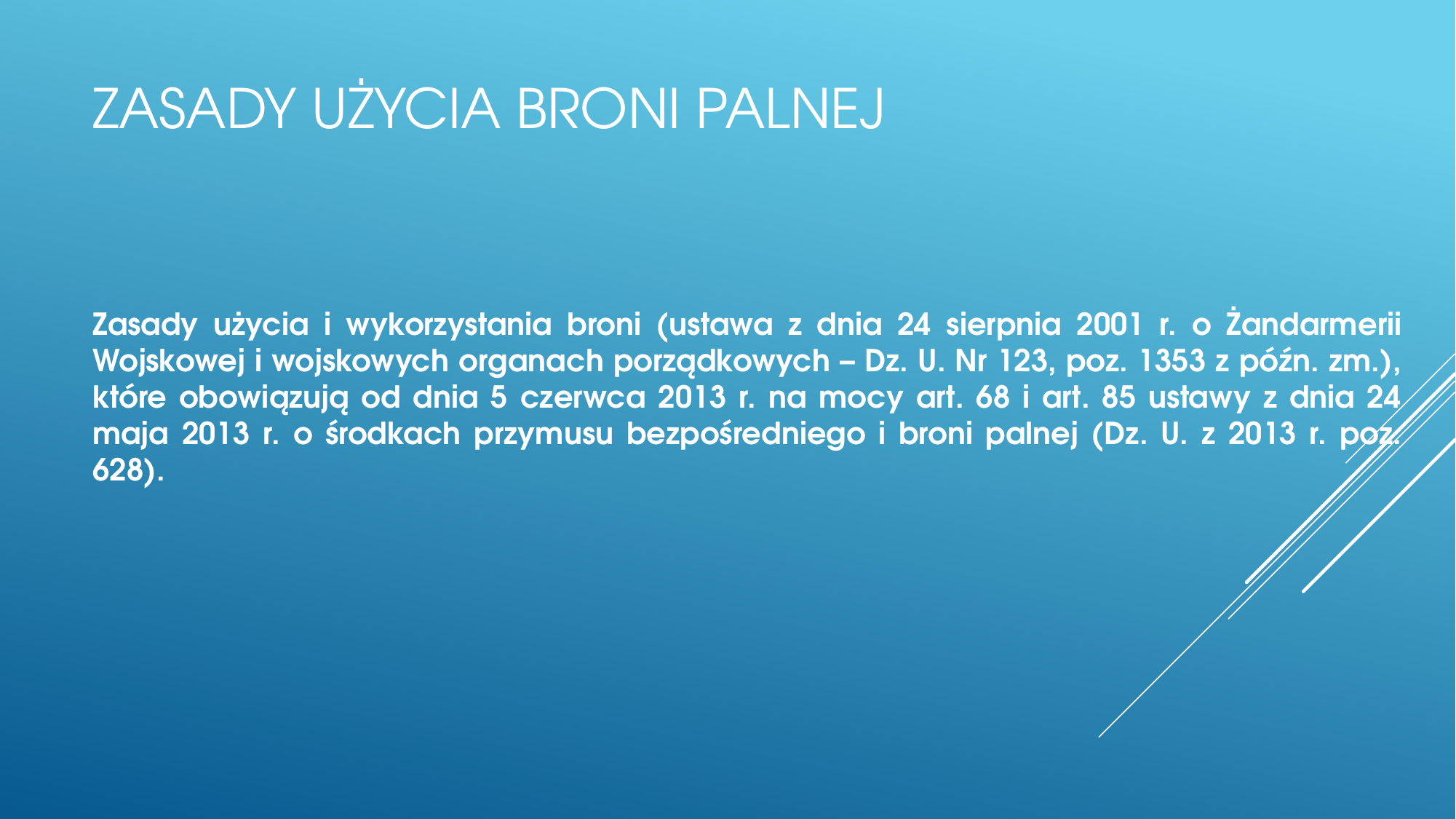

# Zasady użycia broni palnej
Zasady użycia i wykorzystania broni (ustawa z dnia 24 sierpnia 2001 r. o Żandarmerii Wojskowej i wojskowych organach porządkowych – Dz. U. Nr 123, poz. 1353 z późn. zm.), które obowiązują od dnia 5 czerwca 2013 r. na mocy art. 68 i art. 85 ustawy z dnia 24 maja 2013 r. o środkach przymusu bezpośredniego i broni palnej (Dz. U. z 2013 r. poz. 628).